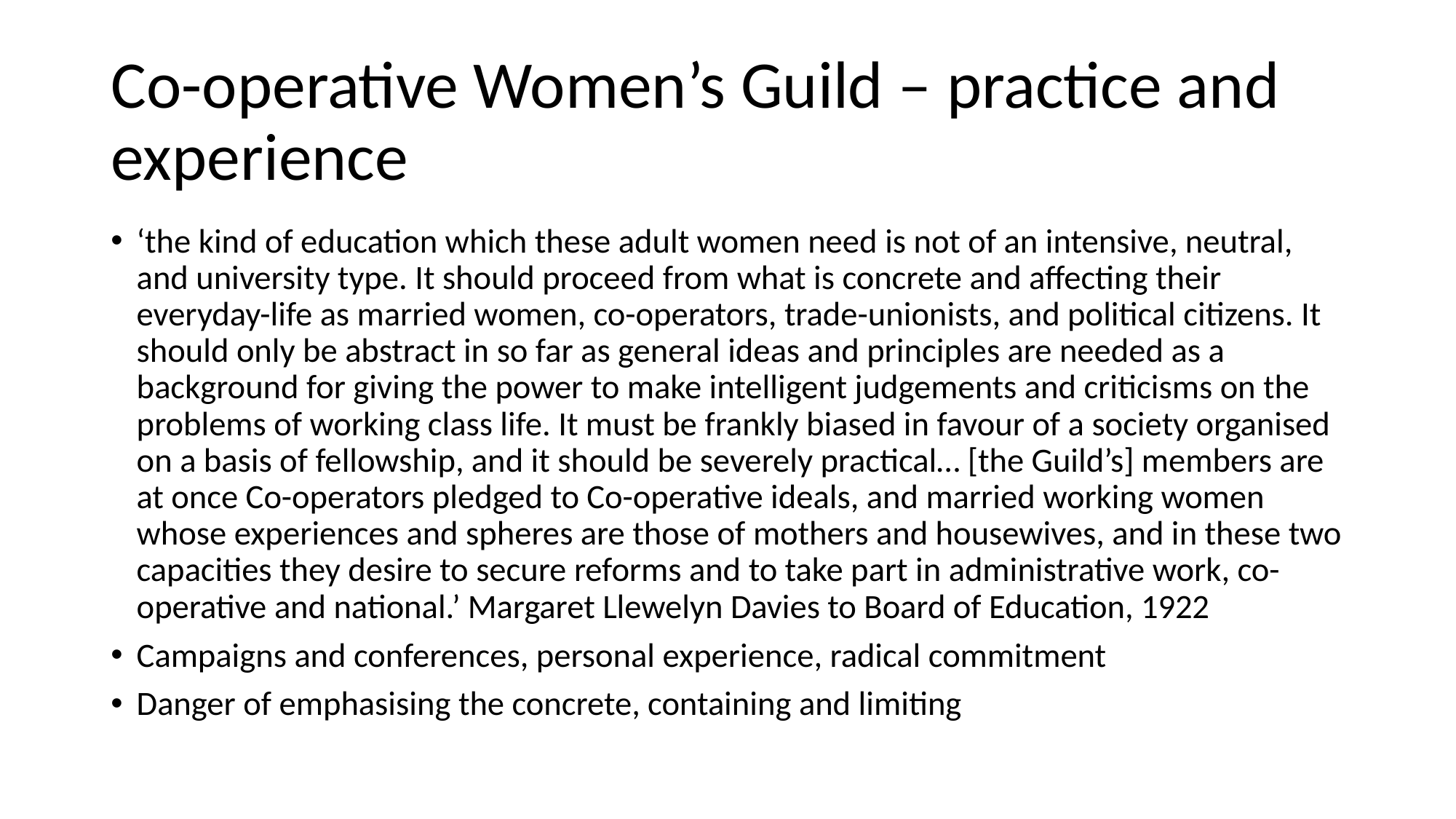

# Co-operative Women’s Guild – practice and experience
‘the kind of education which these adult women need is not of an intensive, neutral, and university type. It should proceed from what is concrete and affecting their everyday-life as married women, co-operators, trade-unionists, and political citizens. It should only be abstract in so far as general ideas and principles are needed as a background for giving the power to make intelligent judgements and criticisms on the problems of working class life. It must be frankly biased in favour of a society organised on a basis of fellowship, and it should be severely practical… [the Guild’s] members are at once Co-operators pledged to Co-operative ideals, and married working women whose experiences and spheres are those of mothers and housewives, and in these two capacities they desire to secure reforms and to take part in administrative work, co-operative and national.’ Margaret Llewelyn Davies to Board of Education, 1922
Campaigns and conferences, personal experience, radical commitment
Danger of emphasising the concrete, containing and limiting